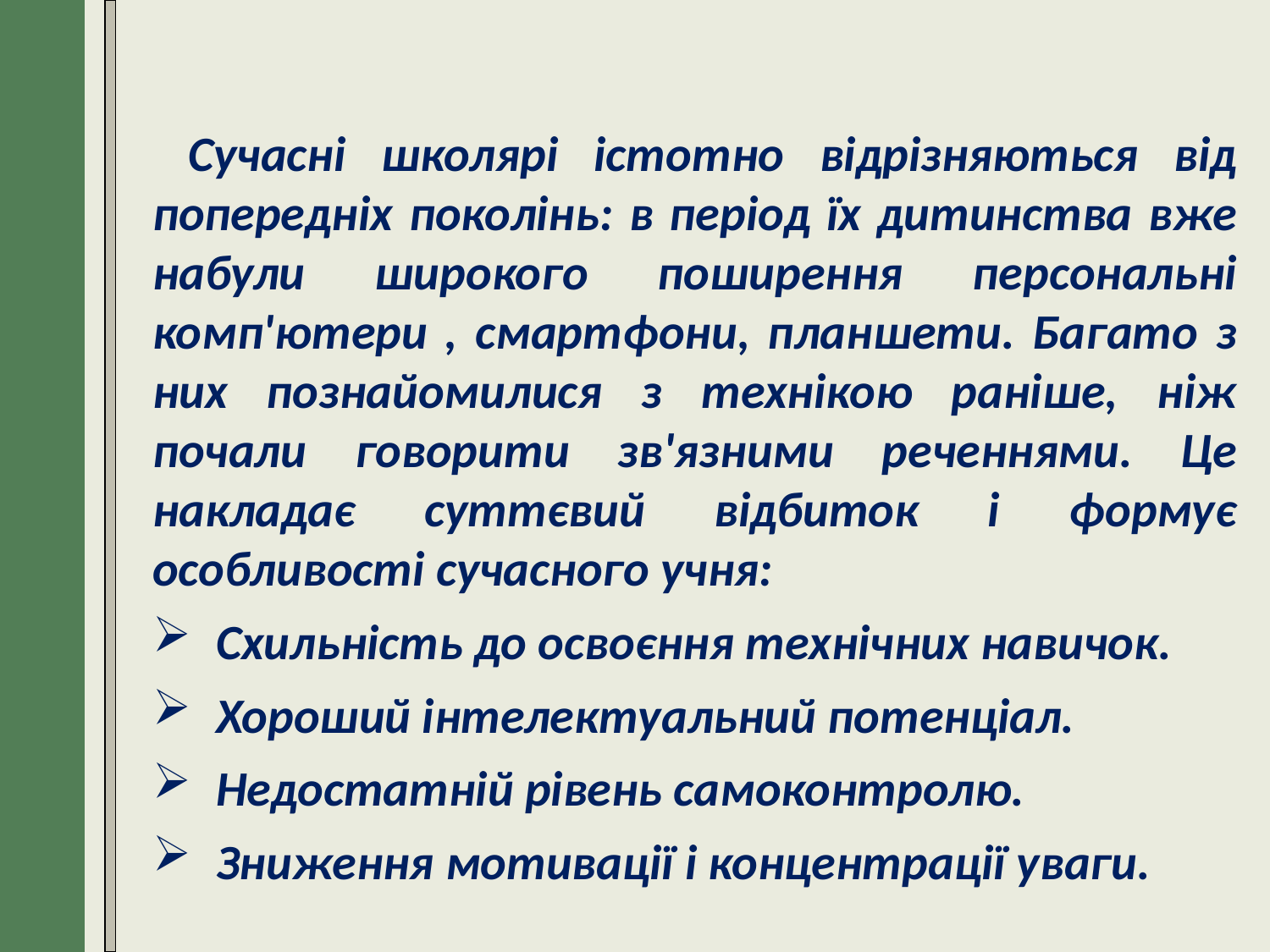

Сучасні школярі істотно відрізняються від попередніх поколінь: в період їх дитинства вже набули широкого поширення персональні комп'ютери , смартфони, планшети. Багато з них познайомилися з технікою раніше, ніж почали говорити зв'язними реченнями. Це накладає суттєвий відбиток і формує особливості сучасного учня:
Схильність до освоєння технічних навичок.
Хороший інтелектуальний потенціал.
Недостатній рівень самоконтролю.
Зниження мотивації і концентрації уваги.